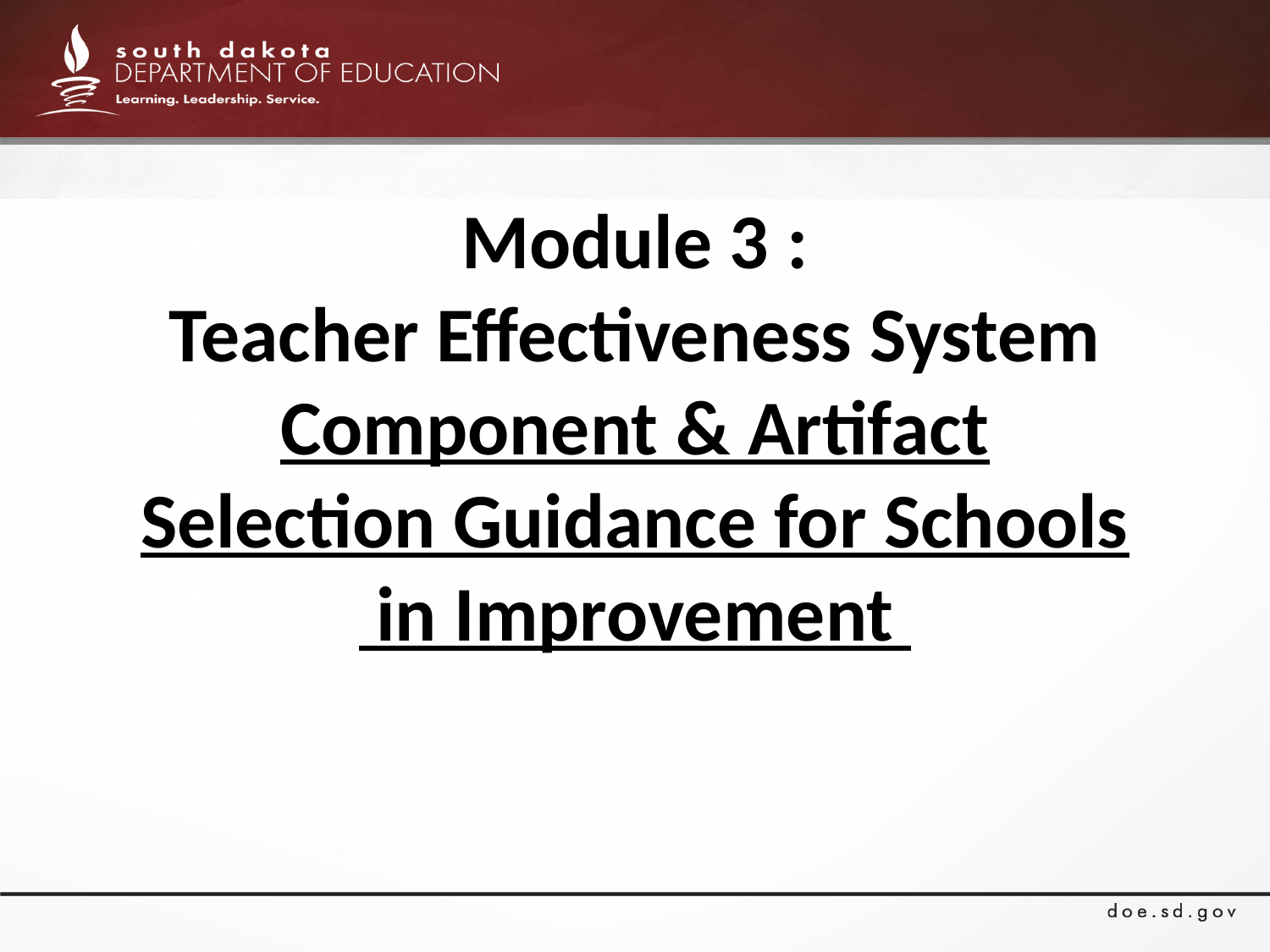

# Module 3 : Teacher Effectiveness System Component & Artifact Selection Guidance for Schools in Improvement